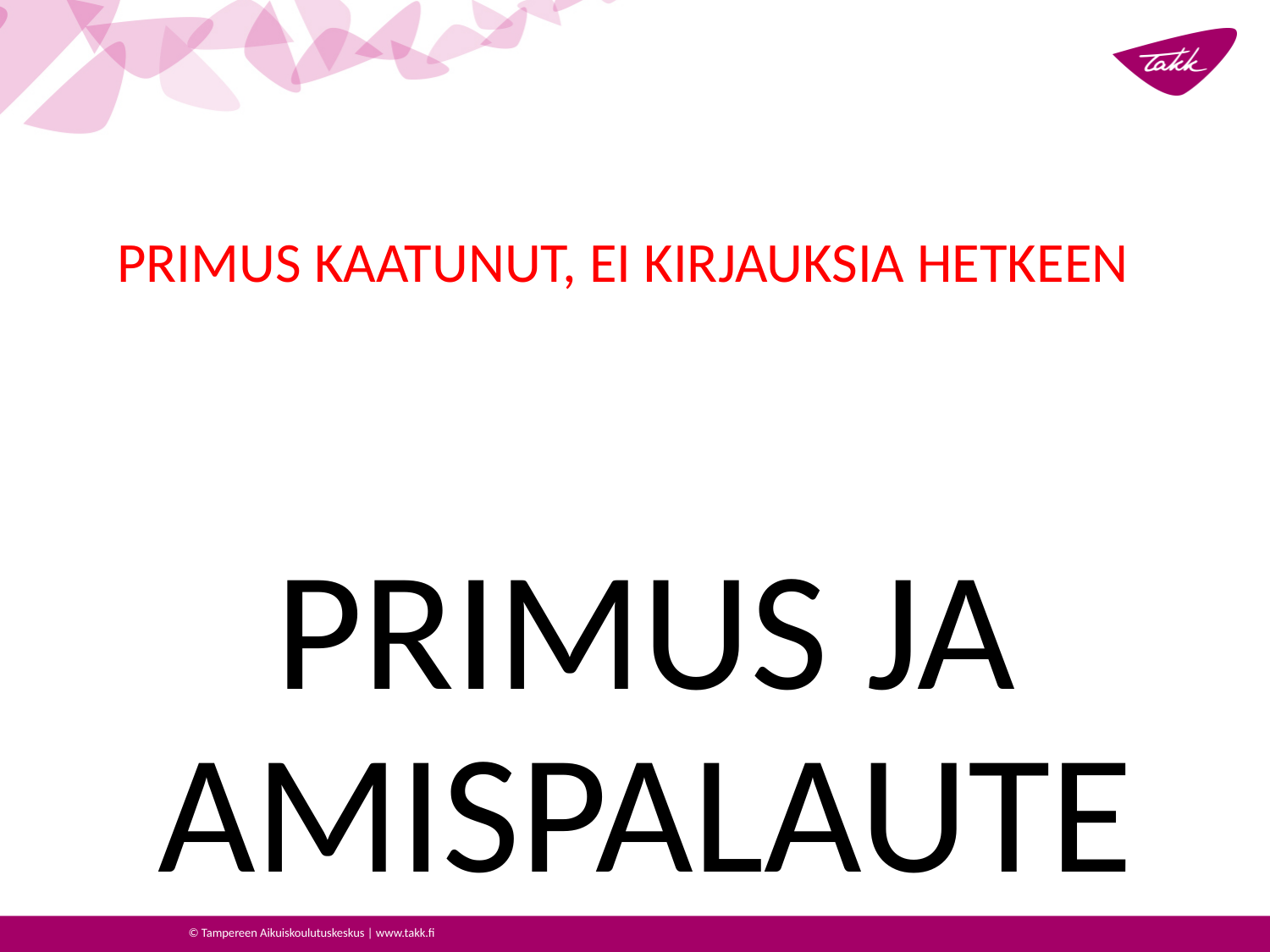

PRIMUS KAATUNUT, EI KIRJAUKSIA HETKEEN
# PRIMUS ja AMISPALAUTE